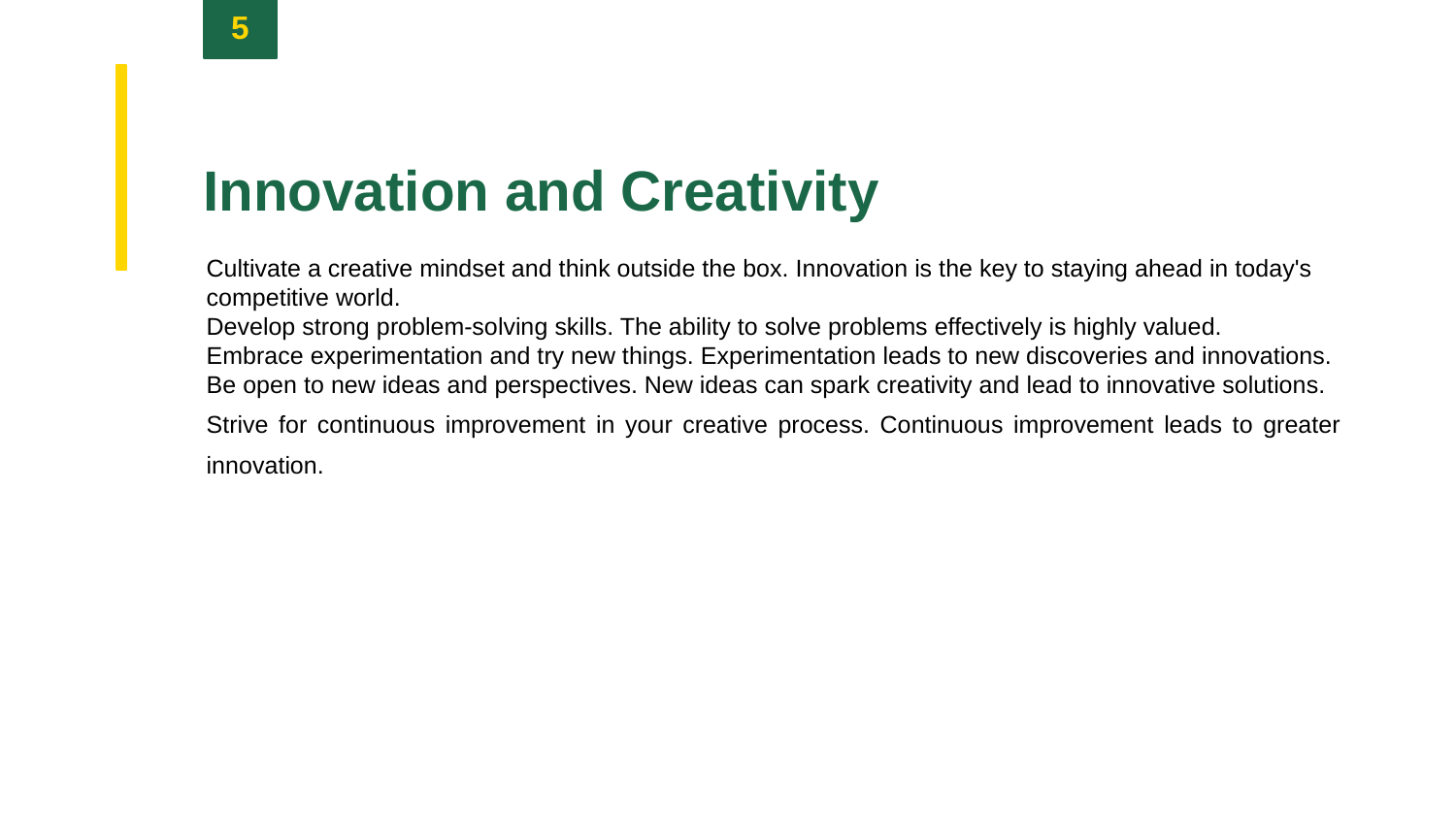

5

Innovation and Creativity
Cultivate a creative mindset and think outside the box. Innovation is the key to staying ahead in today's competitive world.
Develop strong problem-solving skills. The ability to solve problems effectively is highly valued.
Embrace experimentation and try new things. Experimentation leads to new discoveries and innovations.
Be open to new ideas and perspectives. New ideas can spark creativity and lead to innovative solutions.
Strive for continuous improvement in your creative process. Continuous improvement leads to greater innovation.